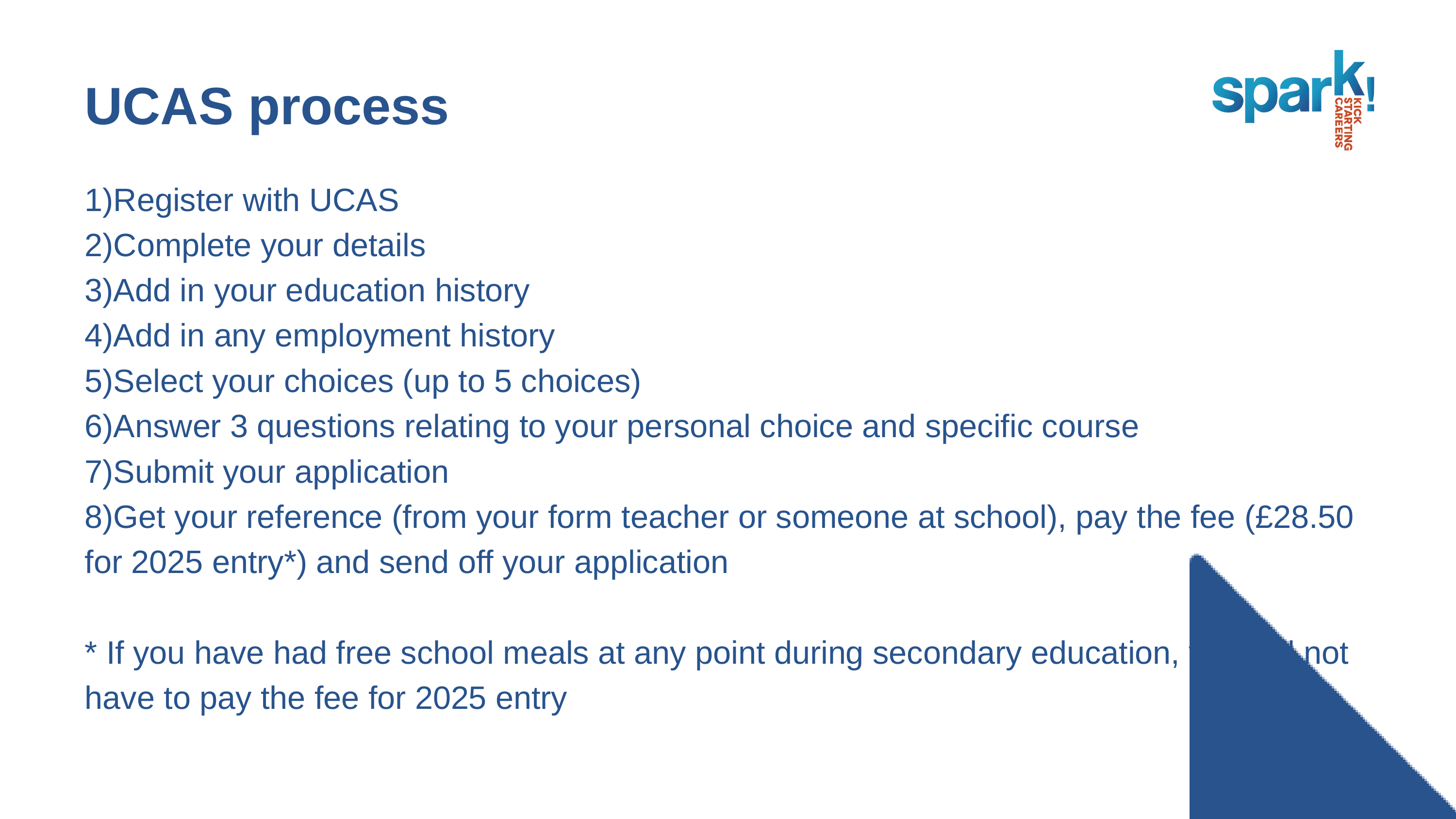

UCAS process
1)Register with UCAS
2)Complete your details
3)Add in your education history
4)Add in any employment history
5)Select your choices (up to 5 choices)
6)Answer 3 questions relating to your personal choice and specific course
7)Submit your application
8)Get your reference (from your form teacher or someone at school), pay the fee (£28.50 for 2025 entry*) and send off your application

* If you have had free school meals at any point during secondary education, you will not have to pay the fee for 2025 entry